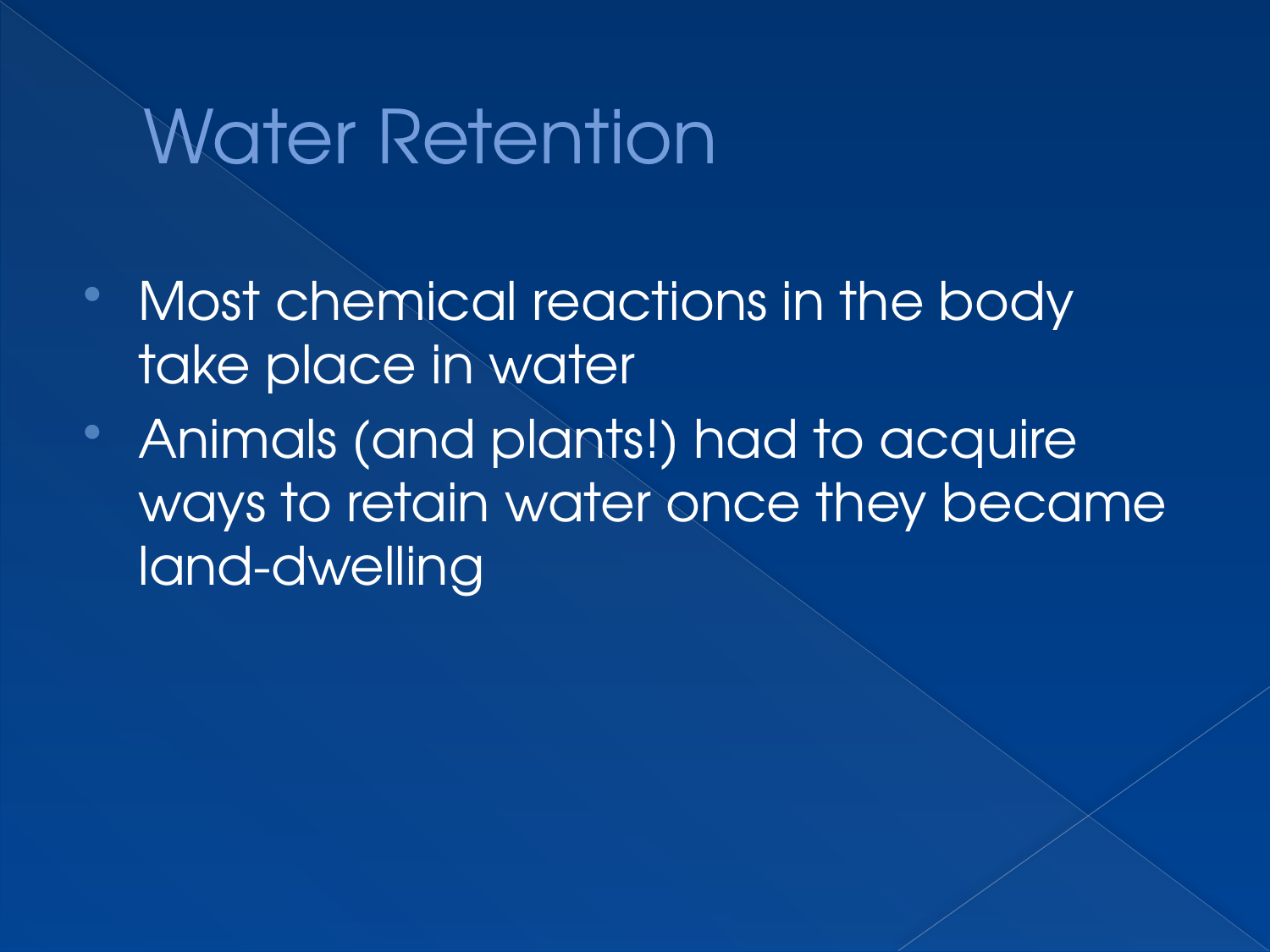

# Water Retention
Most chemical reactions in the body take place in water
Animals (and plants!) had to acquire ways to retain water once they became land-dwelling